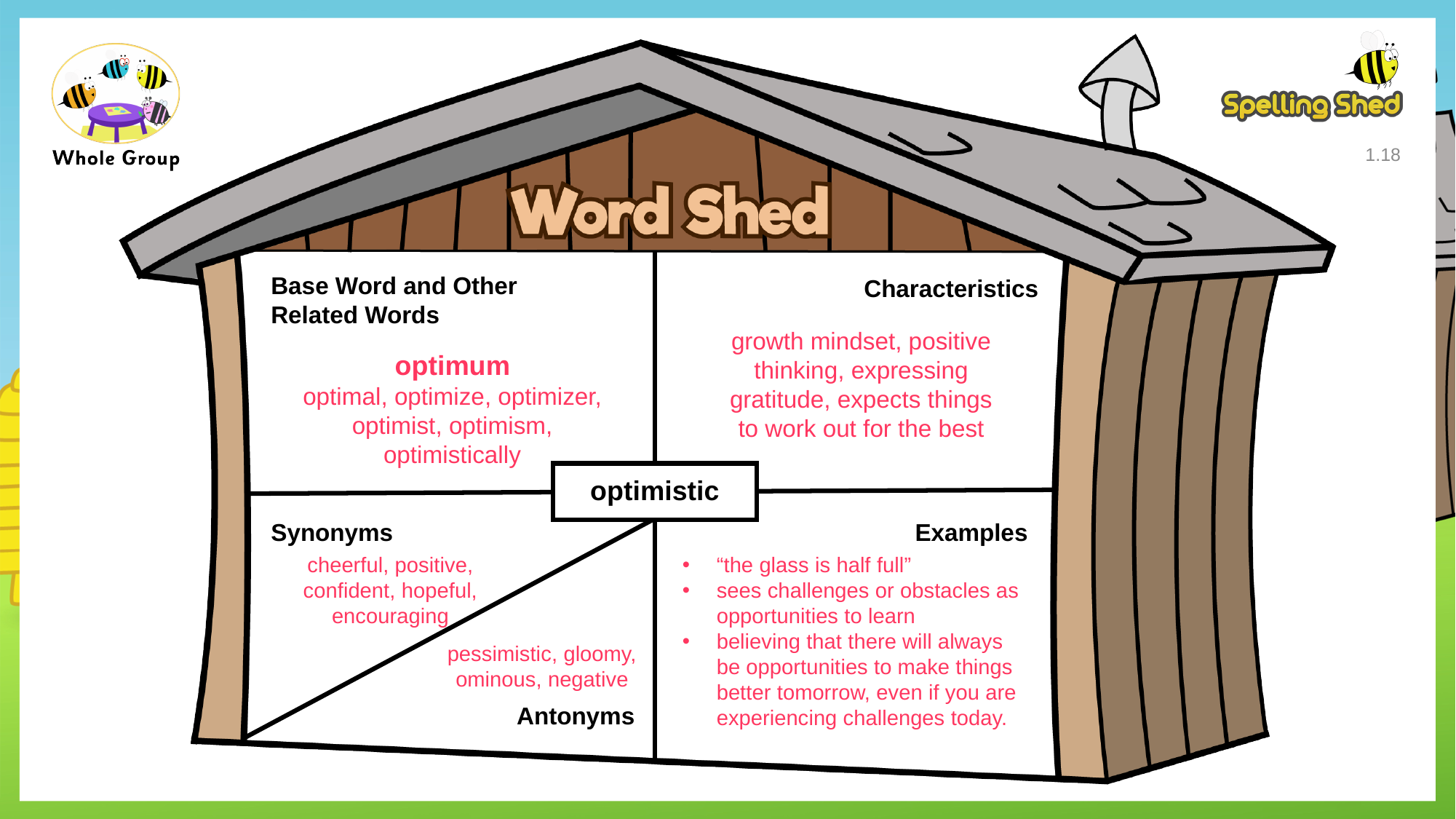

1.18
Characteristics
Base Word and Other Related Words
growth mindset, positive thinking, expressing gratitude, expects things to work out for the best
optimum
optimal, optimize, optimizer, optimist, optimism, optimistically
optimistic
Synonyms
Examples
cheerful, positive, confident, hopeful, encouraging
“the glass is half full”
sees challenges or obstacles as opportunities to learn
believing that there will always be opportunities to make things better tomorrow, even if you are experiencing challenges today.

pessimistic, gloomy, ominous, negative
Antonyms